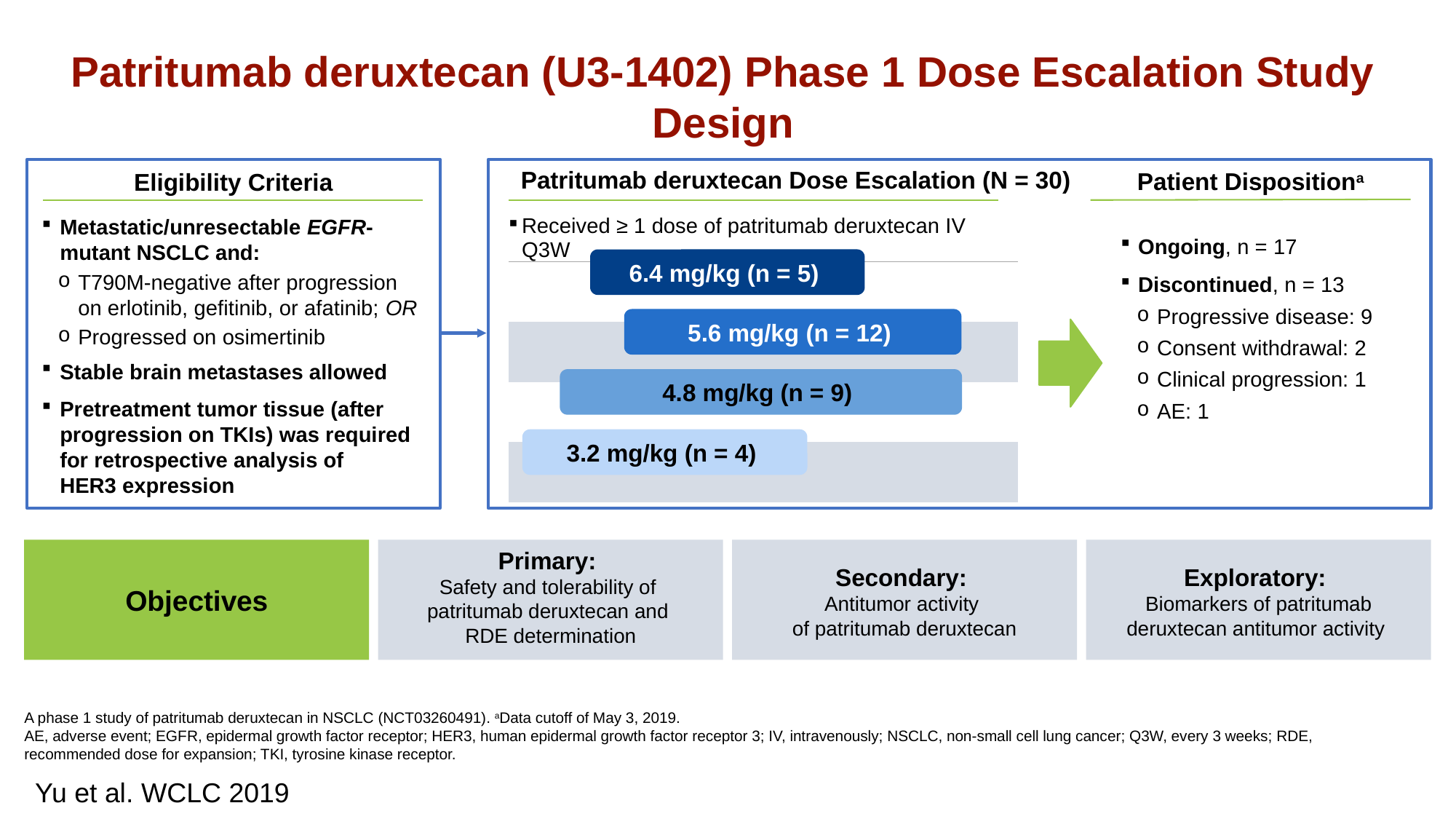

Patritumab deruxtecan (U3-1402) Phase 1 Dose Escalation Study Design
Patient Dispositiona

Eligibility Criteria
Metastatic/unresectable EGFR-mutant NSCLC and:
T790M-negative after progression on erlotinib, gefitinib, or afatinib; OR
Progressed on osimertinib
Stable brain metastases allowed
Pretreatment tumor tissue (after progression on TKIs) was required
for retrospective analysis of
HER3 expression
Patritumab deruxtecan Dose Escalation (N = 30)
| Received ≥ 1 dose of patritumab deruxtecan IV Q3W |
| --- |
|  |
|  |
|  |
|  |
Ongoing, n = 17
Discontinued, n = 13
Progressive disease: 9
Consent withdrawal: 2
Clinical progression: 1
AE: 1
6.4 mg/kg (n = 5)
5.6 mg/kg (n = 12)

4.8 mg/kg (n = 9)
3.2 mg/kg (n = 4)
Objectives
Primary:
Safety and tolerability of
patritumab deruxtecan and
RDE determination

Secondary:
Antitumor activity
of patritumab deruxtecan
Exploratory:
Biomarkers of patritumab deruxtecan antitumor activity
A phase 1 study of patritumab deruxtecan in NSCLC (NCT03260491). aData cutoff of May 3, 2019.
AE, adverse event; EGFR, epidermal growth factor receptor; HER3, human epidermal growth factor receptor 3; IV, intravenously; NSCLC, non-small cell lung cancer; Q3W, every 3 weeks; RDE, recommended dose for expansion; TKI, tyrosine kinase receptor.
Yu et al. WCLC 2019